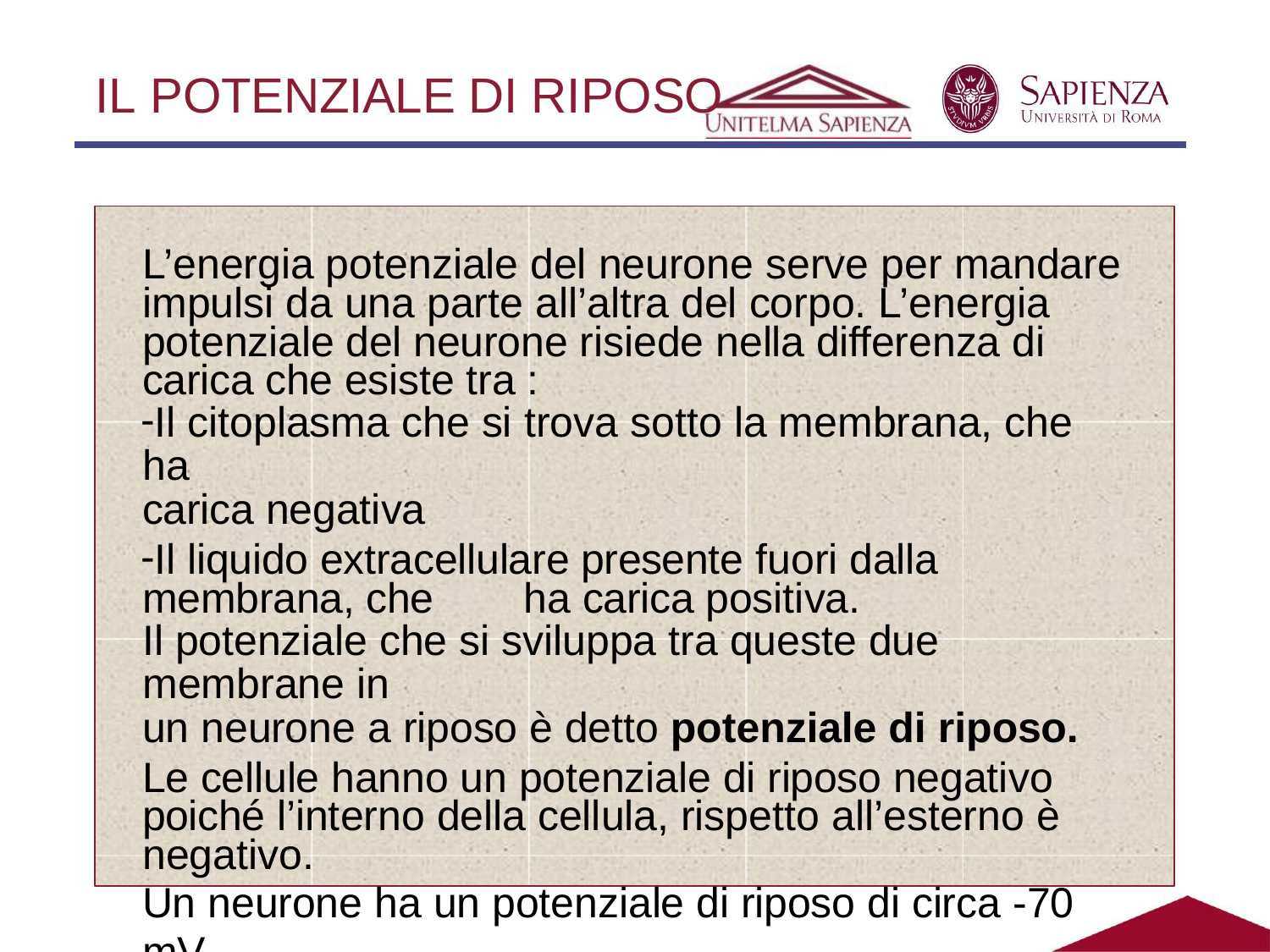

# IL POTENZIALE DI RIPOSO

L’energia potenziale del neurone serve per mandare impulsi da una parte all’altra del corpo. L’energia potenziale del neurone risiede nella differenza di carica che esiste tra :
Il citoplasma che si trova sotto la membrana, che ha
carica negativa
Il liquido extracellulare presente fuori dalla membrana, che	ha carica positiva.
Il potenziale che si sviluppa tra queste due membrane in
un neurone a riposo è detto potenziale di riposo.
Le cellule hanno un potenziale di riposo negativo poiché l’interno della cellula, rispetto all’esterno è negativo.
Un neurone ha un potenziale di riposo di circa -70 mV